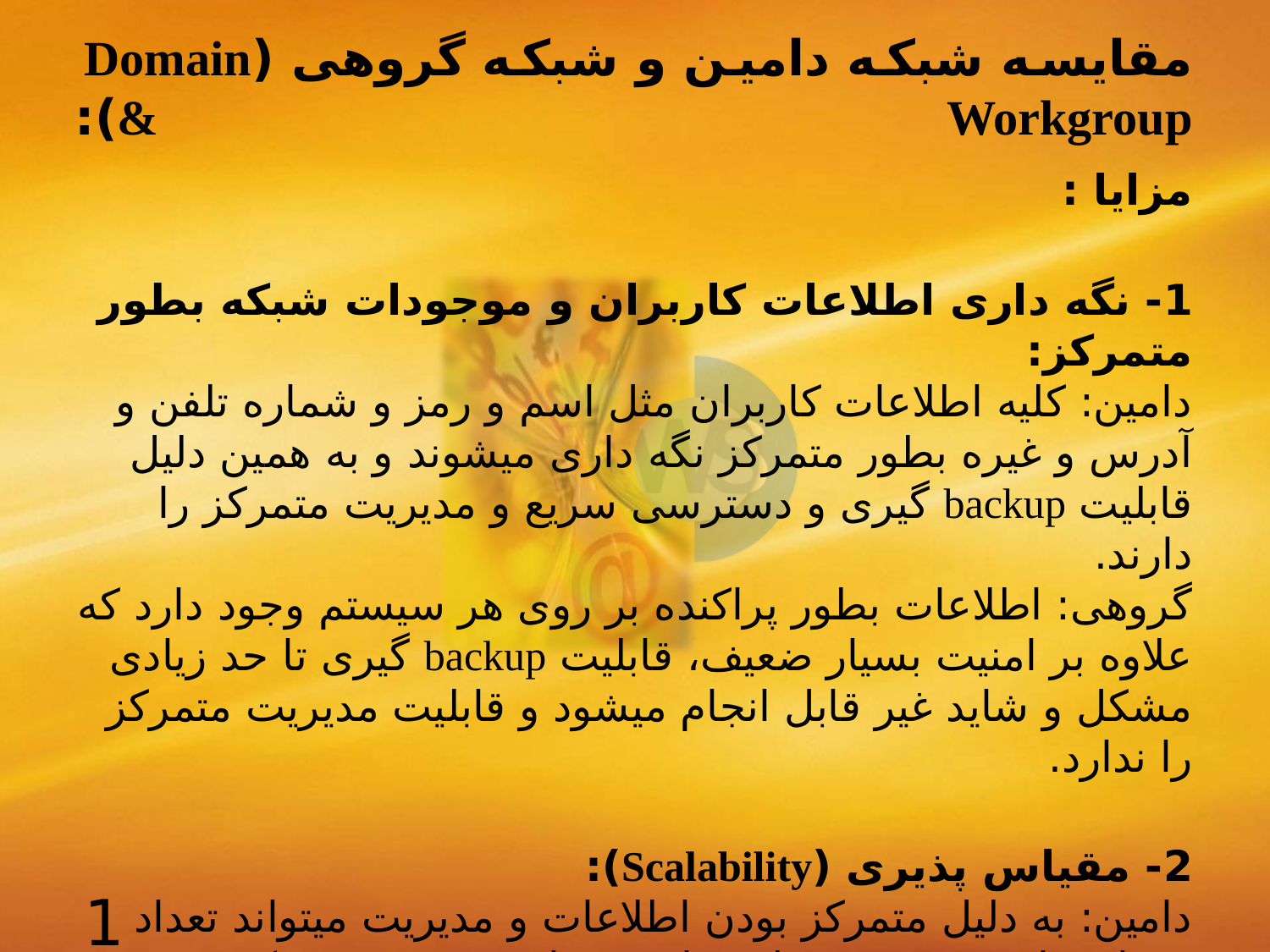

# مقایسه شبکه دامین و شبکه گروهی (Domain & Workgroup):
مزایا :
1- نگه داری اطلاعات کاربران و موجودات شبکه بطور متمرکز:
دامین: کلیه اطلاعات کاربران مثل اسم و رمز و شماره تلفن و آدرس و غیره بطور متمرکز نگه داری میشوند و به همین دلیل قابلیت backup گیری و دسترسی سریع و مدیریت متمرکز را دارند.
گروهی: اطلاعات بطور پراکنده بر روی هر سیستم وجود دارد که علاوه بر امنیت بسیار ضعیف، قابلیت backup گیری تا حد زیادی مشکل و شاید غیر قابل انجام میشود و قابلیت مدیریت متمرکز را ندارد.
2- مقیاس پذیری (Scalability):
دامین: به دلیل متمرکز بودن اطلاعات و مدیریت میتواند تعداد بسیار زیادی موجود مختلف را خود جا دهد و مدیریت کند.
گروهی: به دلیل پراکندگی اطلاعات توصیه میشود تعدا کاربران این نوع شبکه از 10 عدد بیتشر نشود چون قابل مدیریت نیست.
14